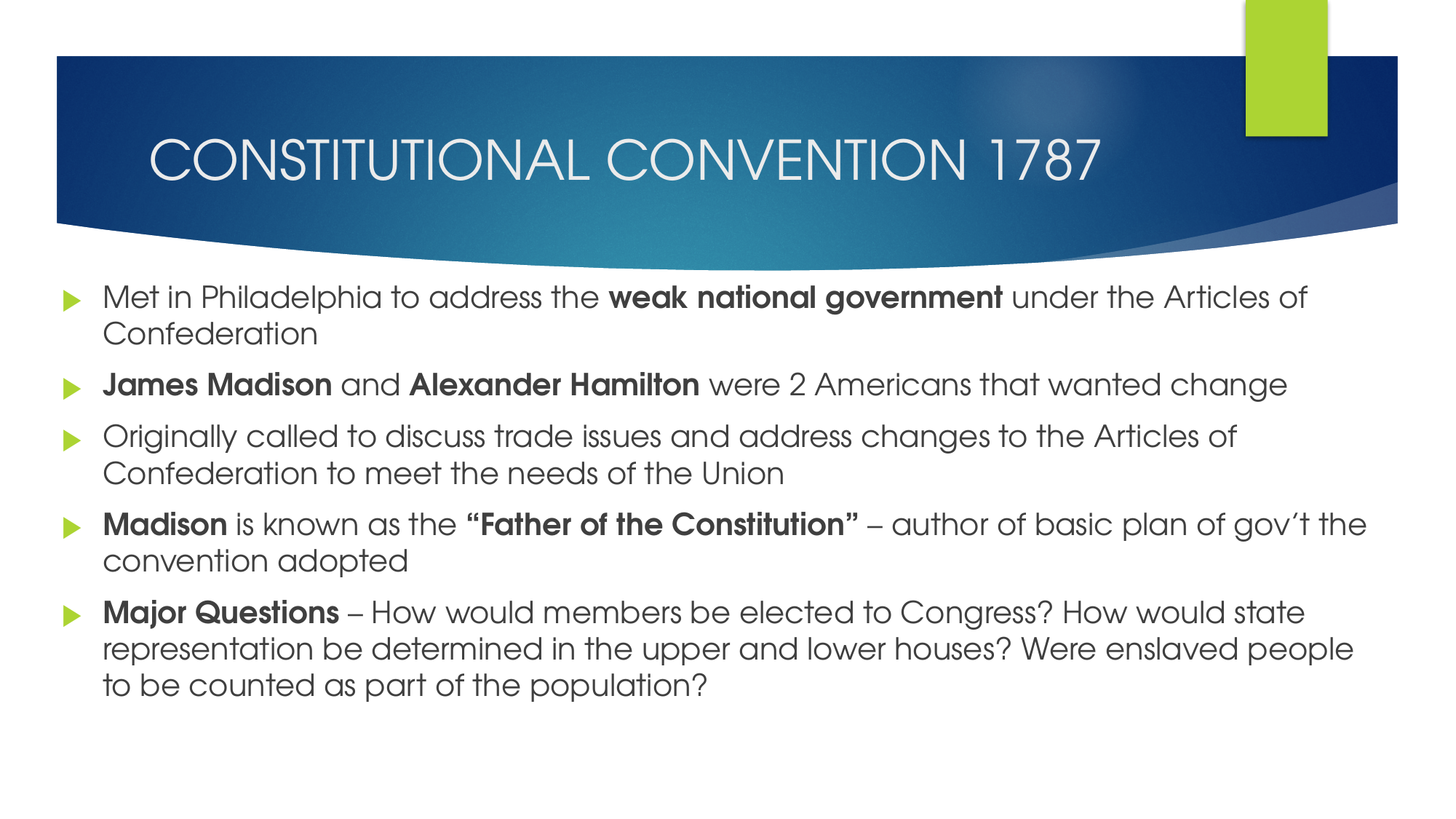

# CONSTITUTIONAL CONVENTION 1787
Met in Philadelphia to address the weak national government under the Articles of Confederation
James Madison and Alexander Hamilton were 2 Americans that wanted change
Originally called to discuss trade issues and address changes to the Articles of Confederation to meet the needs of the Union
Madison is known as the “Father of the Constitution” – author of basic plan of gov’t the convention adopted
Major Questions – How would members be elected to Congress? How would state representation be determined in the upper and lower houses? Were enslaved people to be counted as part of the population?